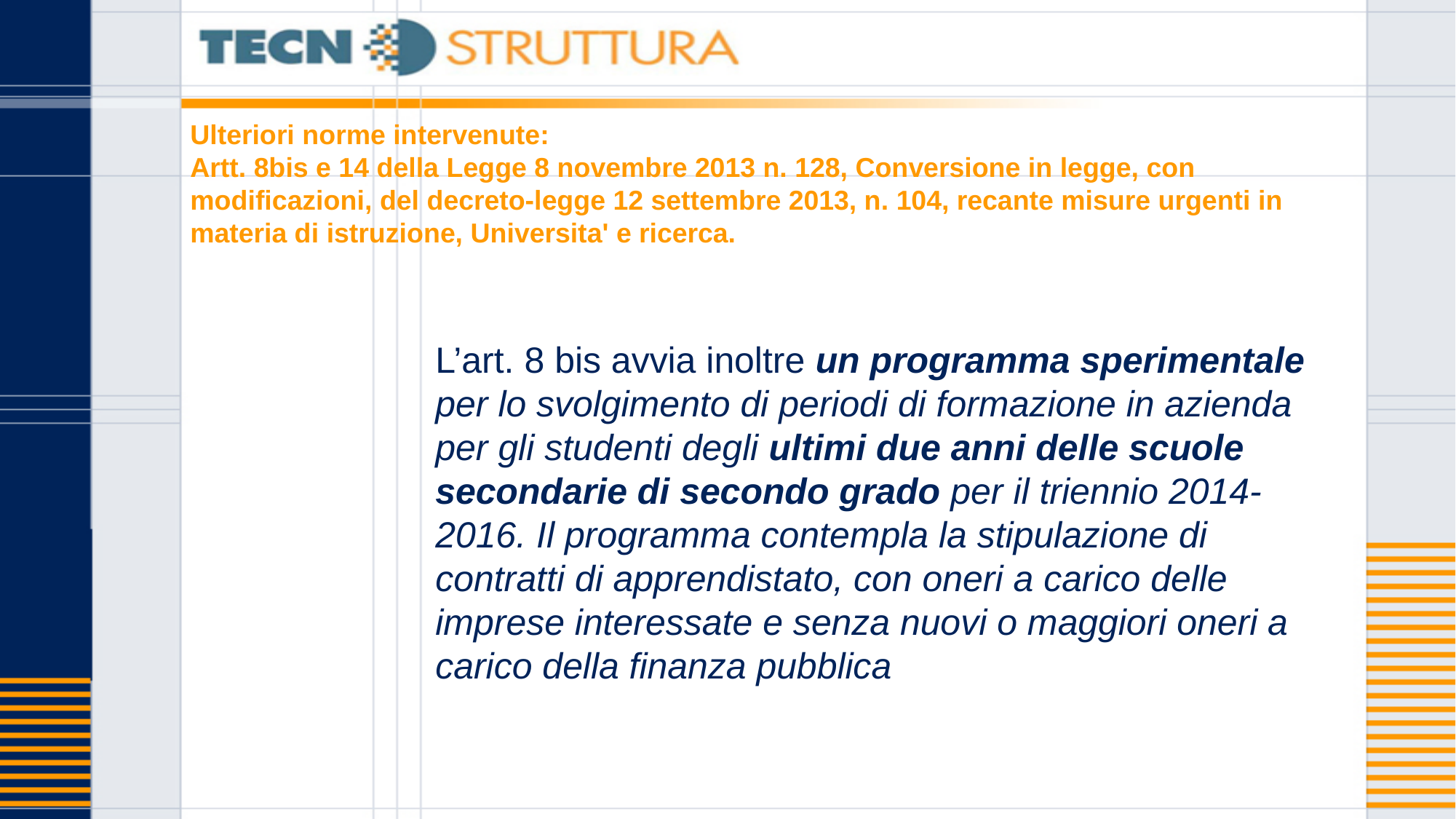

# Ulteriori norme intervenute: Artt. 8bis e 14 della Legge 8 novembre 2013 n. 128, Conversione in legge, con modificazioni, del decreto-legge 12 settembre 2013, n. 104, recante misure urgenti in materia di istruzione, Universita' e ricerca.
L’art. 8 bis avvia inoltre un programma sperimentale per lo svolgimento di periodi di formazione in azienda per gli studenti degli ultimi due anni delle scuole secondarie di secondo grado per il triennio 2014-2016. Il programma contempla la stipulazione di contratti di apprendistato, con oneri a carico delle imprese interessate e senza nuovi o maggiori oneri a carico della finanza pubblica